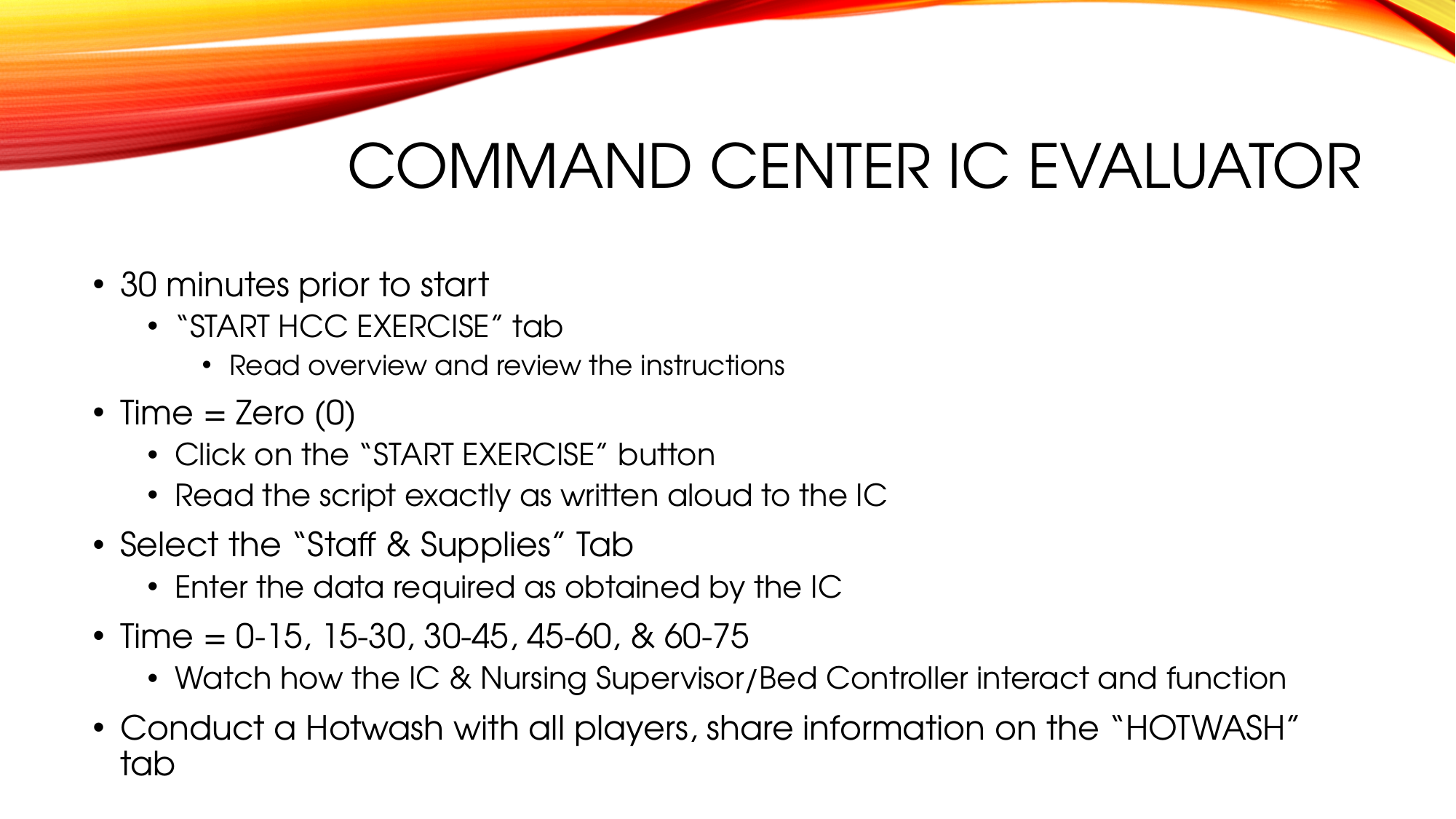

# Command Center IC evaluator
30 minutes prior to start
“START HCC EXERCISE” tab
Read overview and review the instructions
Time = Zero (0)
Click on the “START EXERCISE” button
Read the script exactly as written aloud to the IC
Select the “Staff & Supplies” Tab
Enter the data required as obtained by the IC
Time = 0-15, 15-30, 30-45, 45-60, & 60-75
Watch how the IC & Nursing Supervisor/Bed Controller interact and function
Conduct a Hotwash with all players, share information on the “HOTWASH” tab